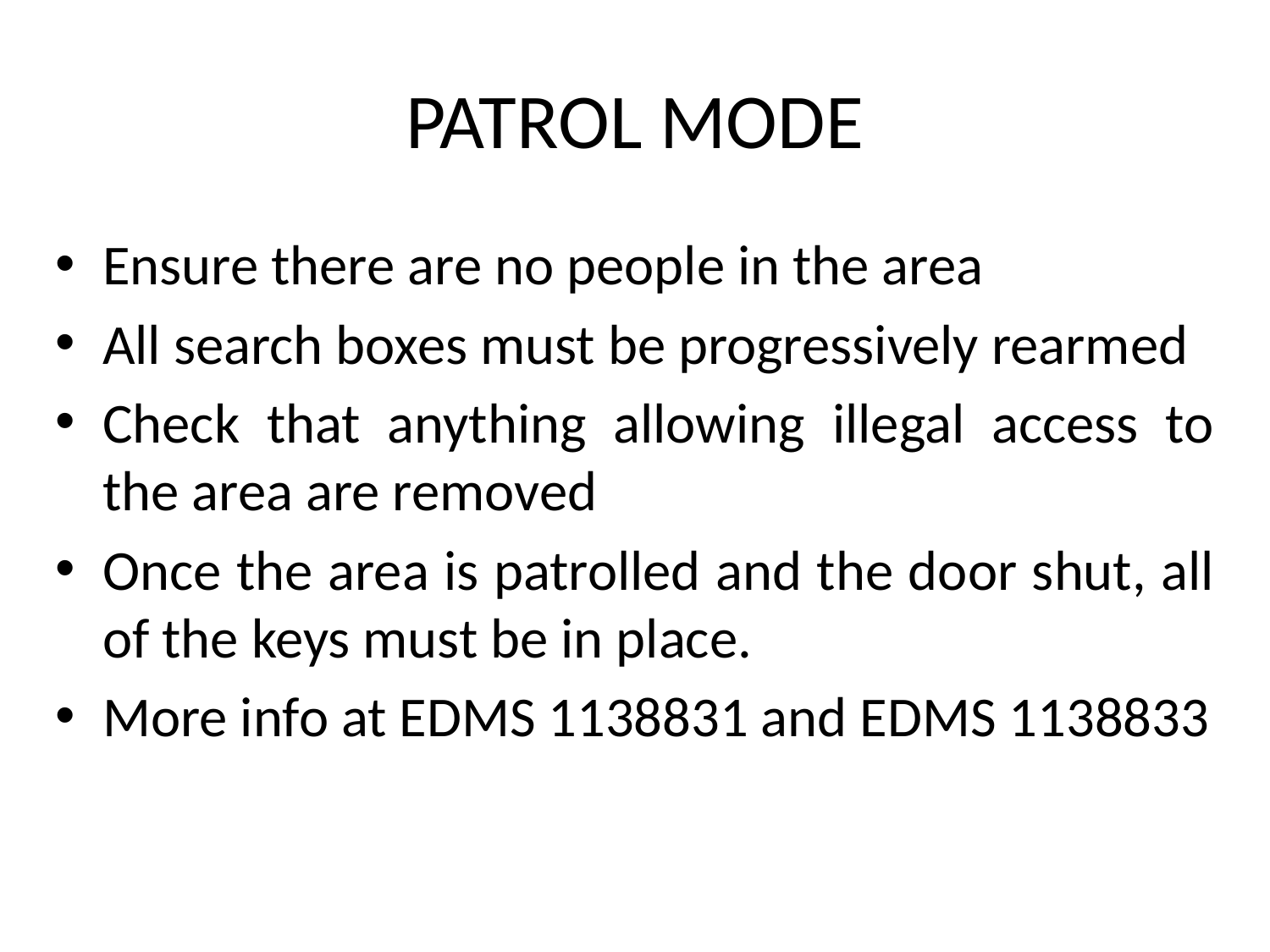

# Patrol Mode
Ensure there are no people in the area
All search boxes must be progressively rearmed
Check that anything allowing illegal access to the area are removed
Once the area is patrolled and the door shut, all of the keys must be in place.
More info at EDMS 1138831 and EDMS 1138833